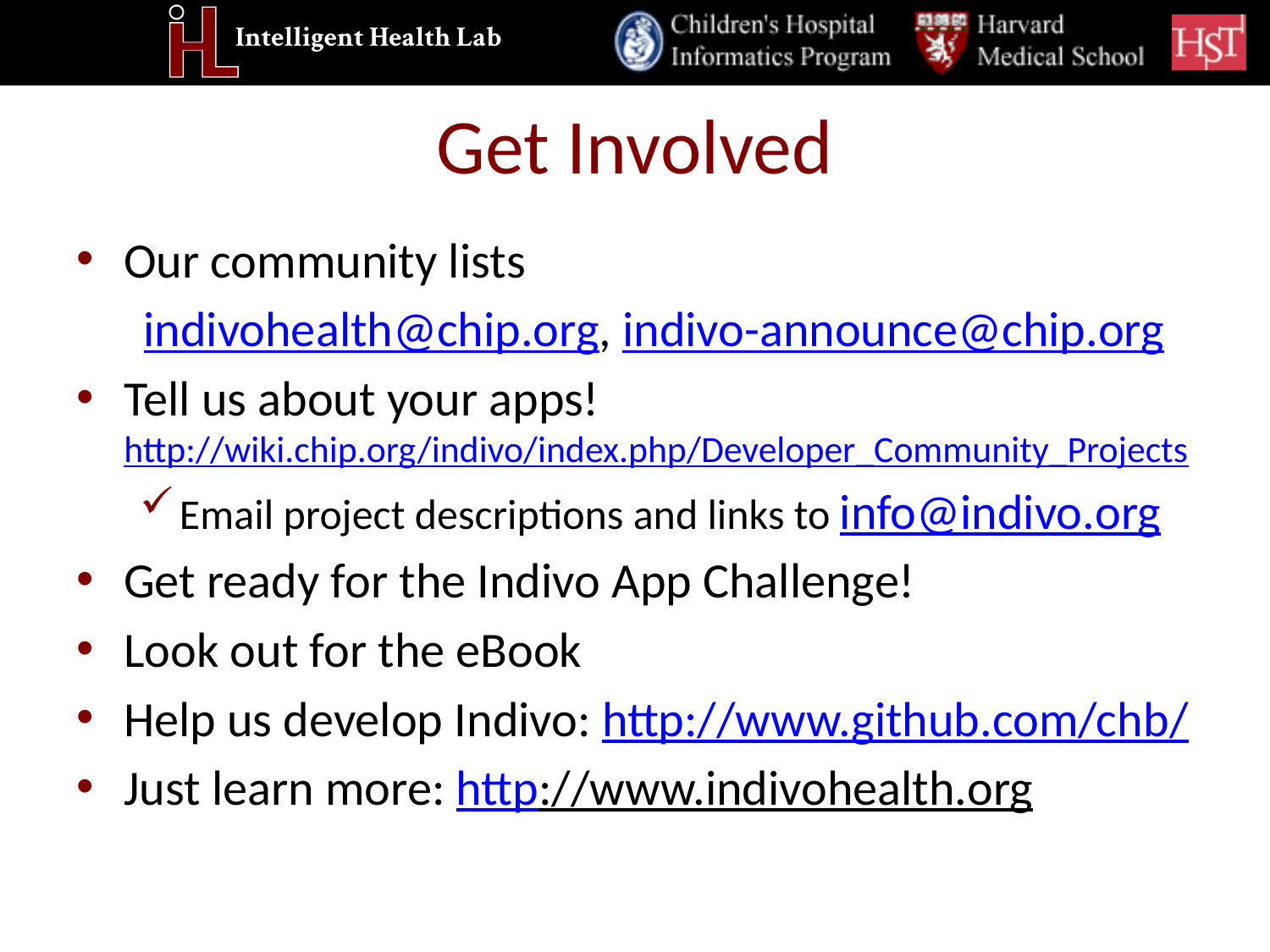

# Get Involved
Our community lists
      indivohealth@chip.org, indivo-announce@chip.org
Tell us about your apps! http://wiki.chip.org/indivo/index.php/Developer_Community_Projects
Email project descriptions and links to info@indivo.org
Get ready for the Indivo App Challenge!
Look out for the eBook
Help us develop Indivo: http://www.github.com/chb/
Just learn more: http://www.indivohealth.org